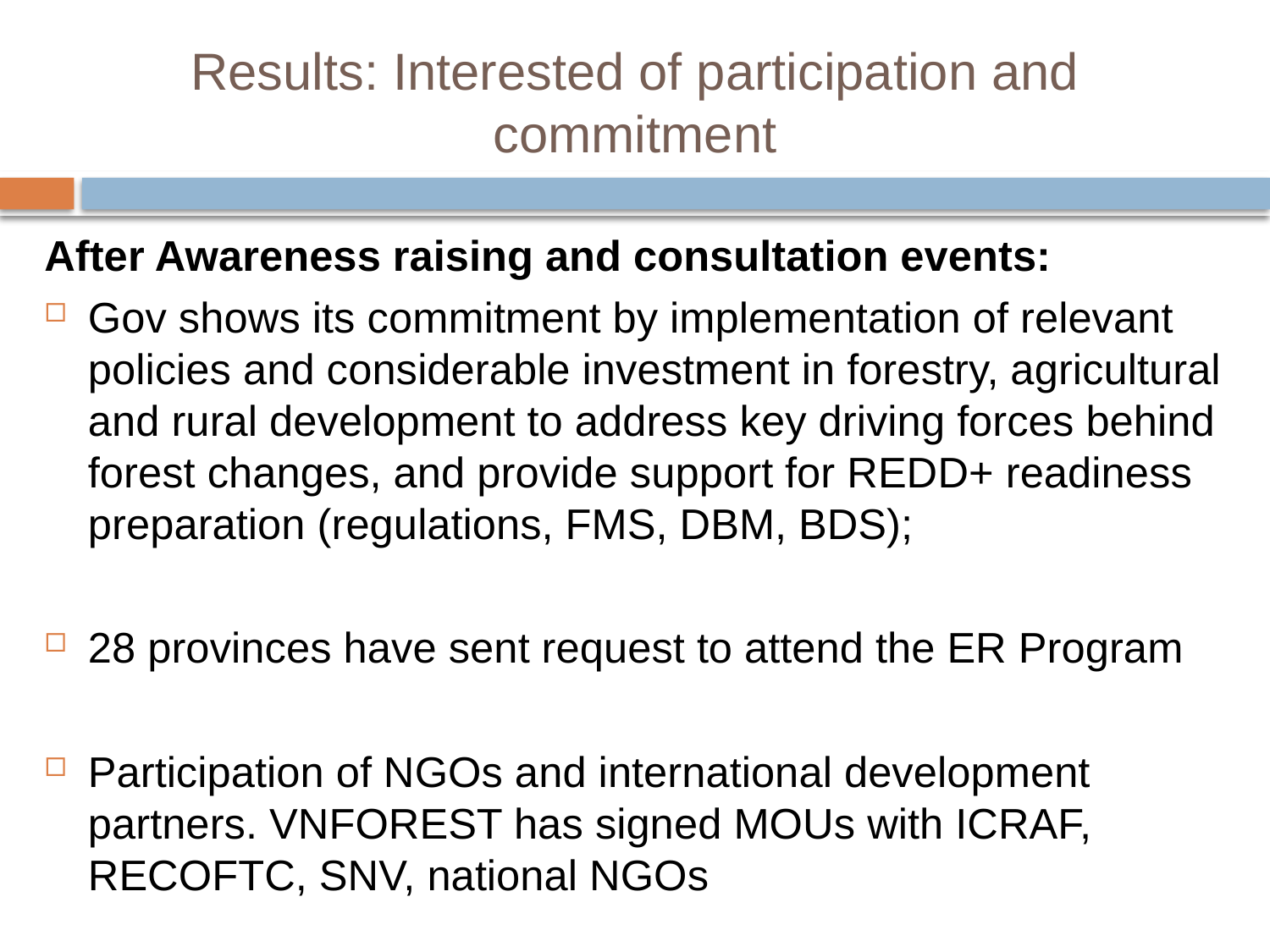

# Results: Interested of participation and commitment
After Awareness raising and consultation events:
Gov shows its commitment by implementation of relevant policies and considerable investment in forestry, agricultural and rural development to address key driving forces behind forest changes, and provide support for REDD+ readiness preparation (regulations, FMS, DBM, BDS);

28 provinces have sent request to attend the ER Program

Participation of NGOs and international development partners. VNFOREST has signed MOUs with ICRAF, RECOFTC, SNV, national NGOs